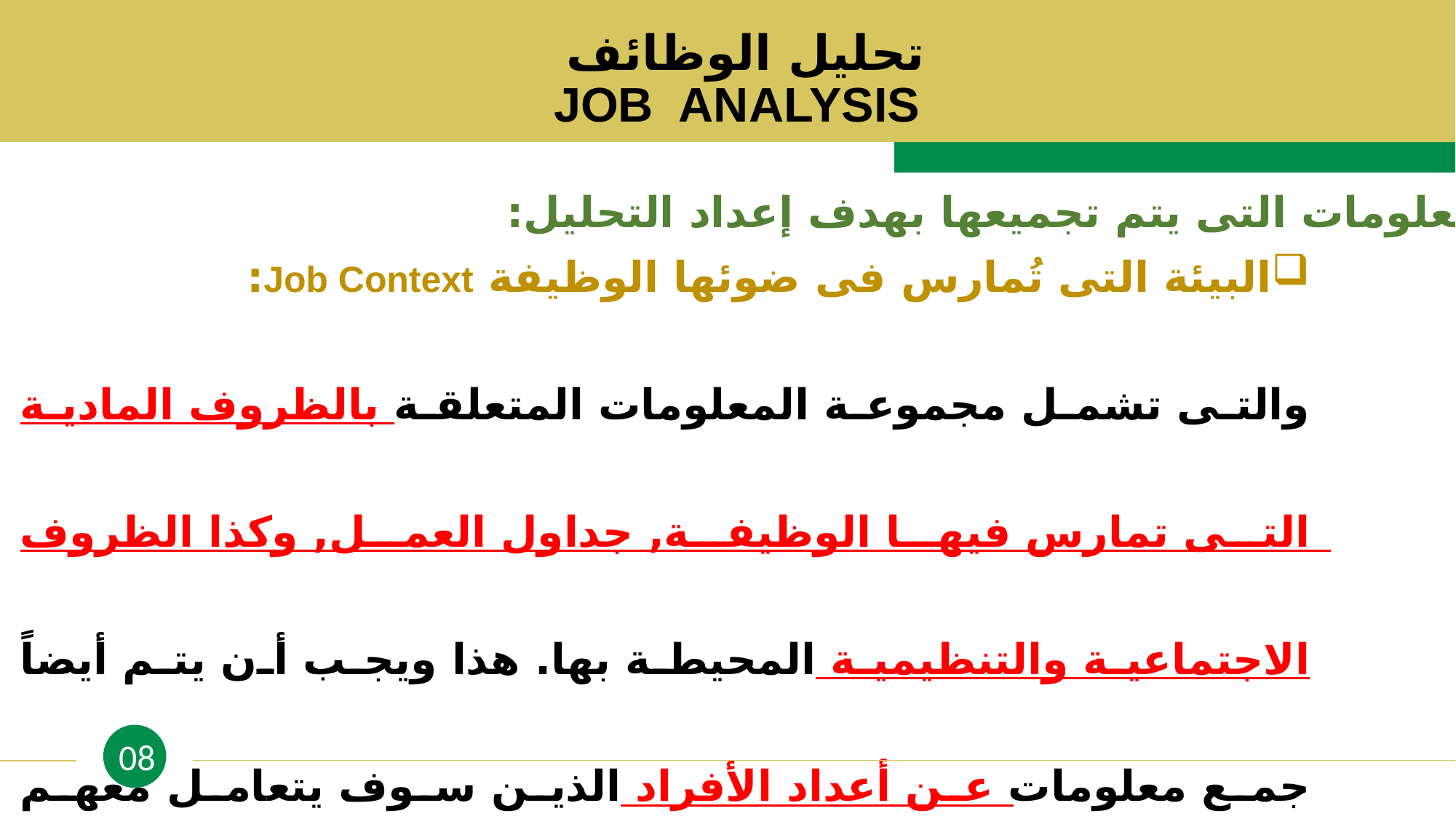

تحليل الوظائف
JOB  ANALYSIS

المعلومات التى يتم تجميعها بهدف إعداد التحليل:
البيئة التى تُمارس فى ضوئها الوظيفة Job Context:
والتى تشمل مجموعة المعلومات المتعلقة بالظروف المادية التى تمارس فيها الوظيفة, جداول العمل, وكذا الظروف الاجتماعية والتنظيمية المحيطة بها. هذا ويجب أن يتم أيضاً جمع معلومات عن أعداد الأفراد الذين سوف يتعامل معهم الموظف, بالإضافة إلى نوعية الحوافز التى يمكن استخدامها فى زيادة دافعية الفرد على أداء الوظيفة.

08